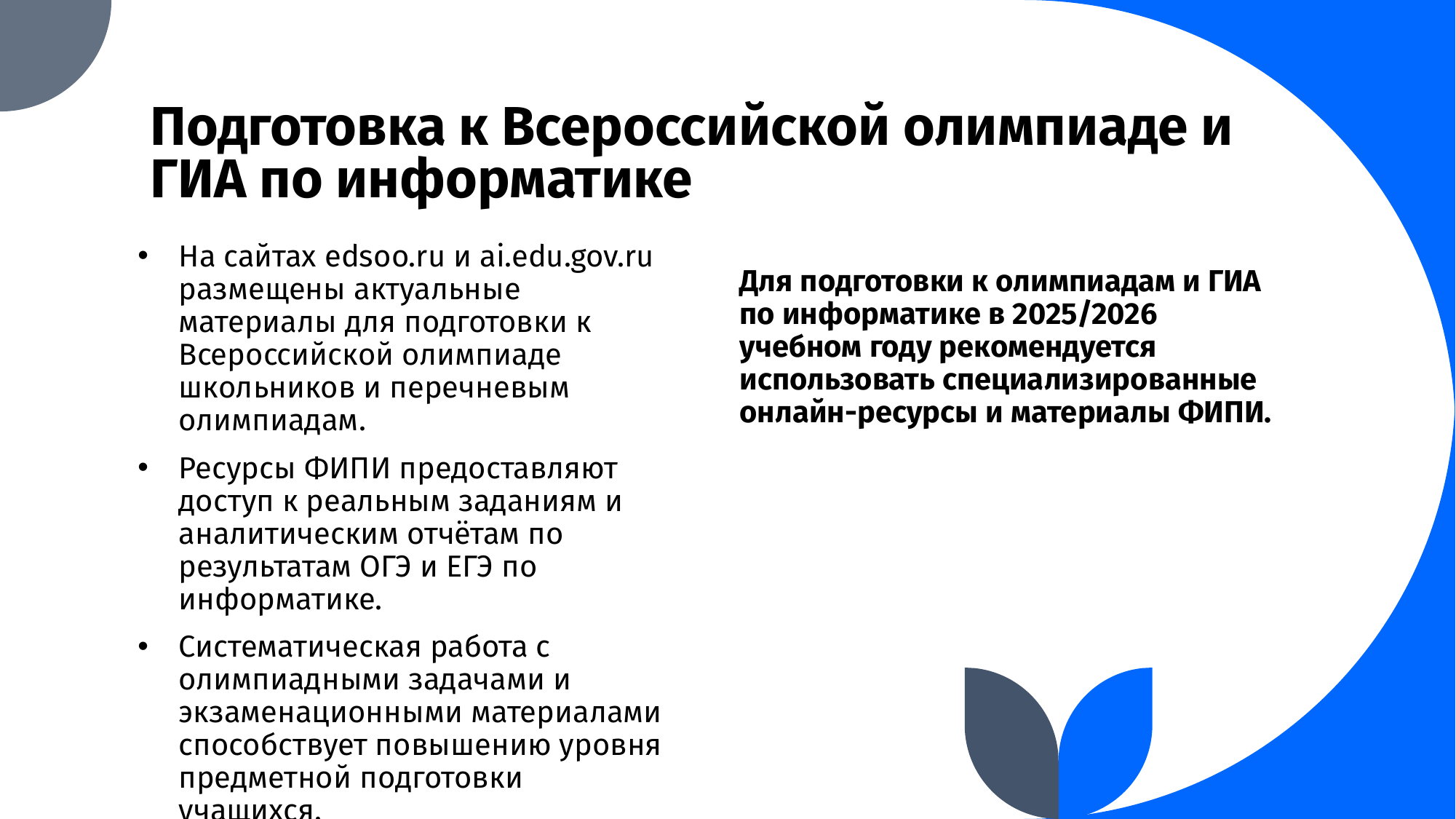

# Подготовка к Всероссийской олимпиаде и ГИА по информатике
На сайтах edsoo.ru и ai.edu.gov.ru размещены актуальные материалы для подготовки к Всероссийской олимпиаде школьников и перечневым олимпиадам.
Ресурсы ФИПИ предоставляют доступ к реальным заданиям и аналитическим отчётам по результатам ОГЭ и ЕГЭ по информатике.
Систематическая работа с олимпиадными задачами и экзаменационными материалами способствует повышению уровня предметной подготовки учащихся.
Для подготовки к олимпиадам и ГИА по информатике в 2025/2026 учебном году рекомендуется использовать специализированные онлайн-ресурсы и материалы ФИПИ.